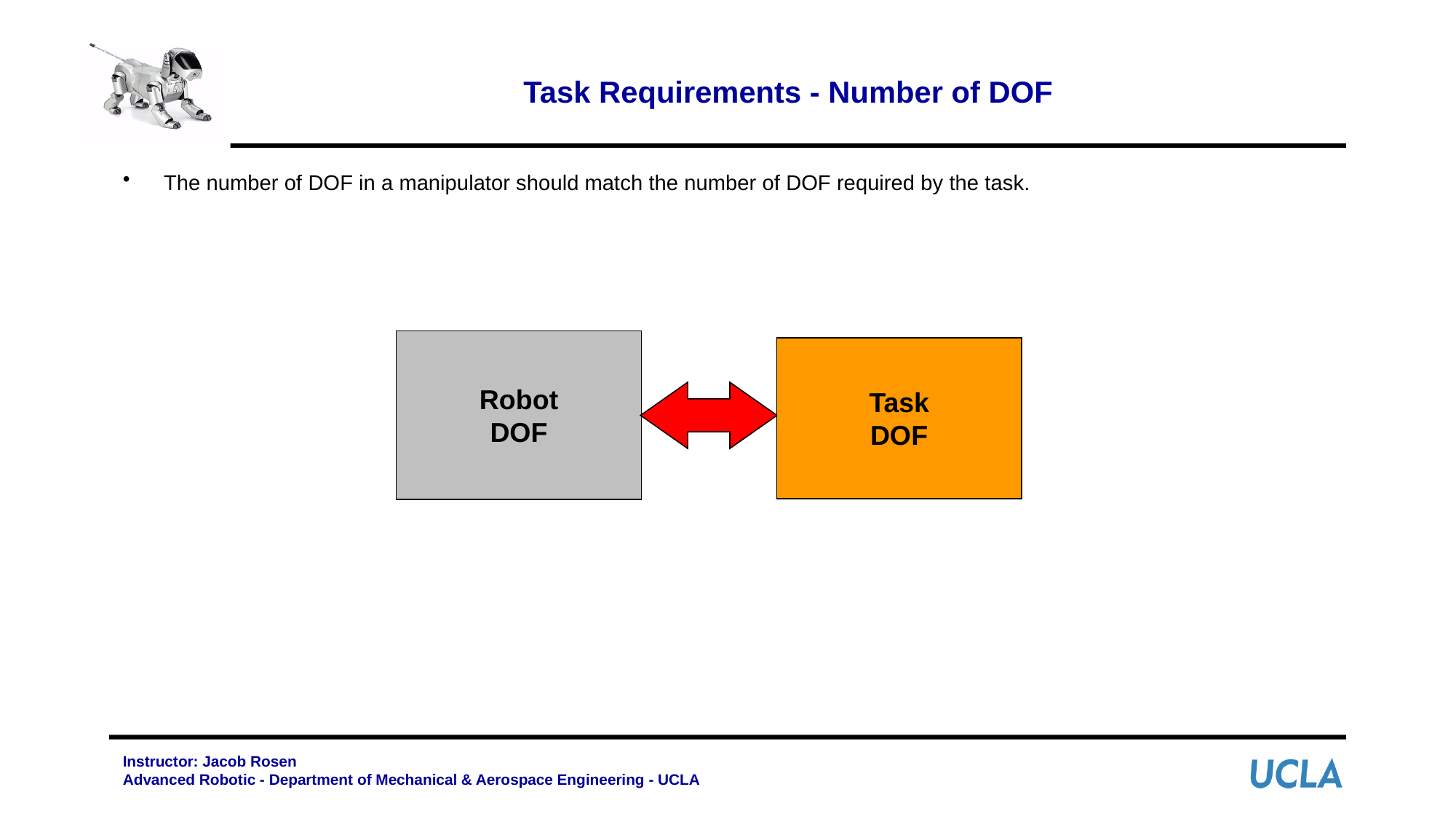

# Task Requirements - Number of DOF
The number of DOF in a manipulator should match the number of DOF required by the task.

Robot
DOF
Task
DOF

Instructor: Jacob Rosen
Advanced Robotic - Department of Mechanical & Aerospace Engineering - UCLA